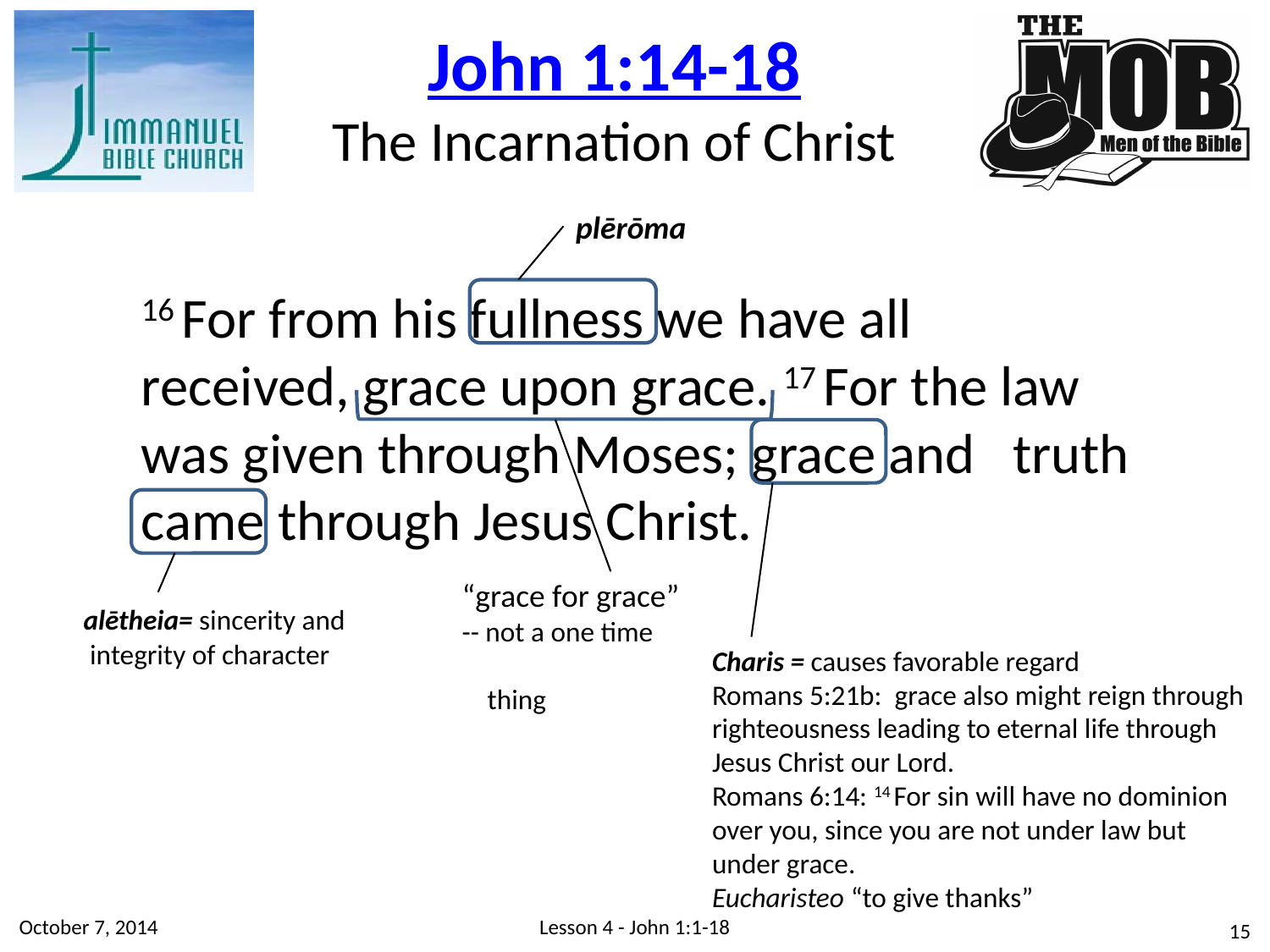

John 1:14-18
The Incarnation of Christ

plērōma
16 For from his fullness we have all received, grace upon grace. 17 For the law was given through Moses; grace and   truth came through Jesus Christ.

“grace for grace”
-- not a one time
    thing
alētheia= sincerity and
 integrity of character
Charis = causes favorable regard
Romans 5:21b:  grace also might reign through righteousness leading to eternal life through Jesus Christ our Lord.
Romans 6:14: 14 For sin will have no dominion over you, since you are not under law but under grace.
Eucharisteo “to give thanks”
October 7, 2014
Lesson 4 - John 1:1-18
15